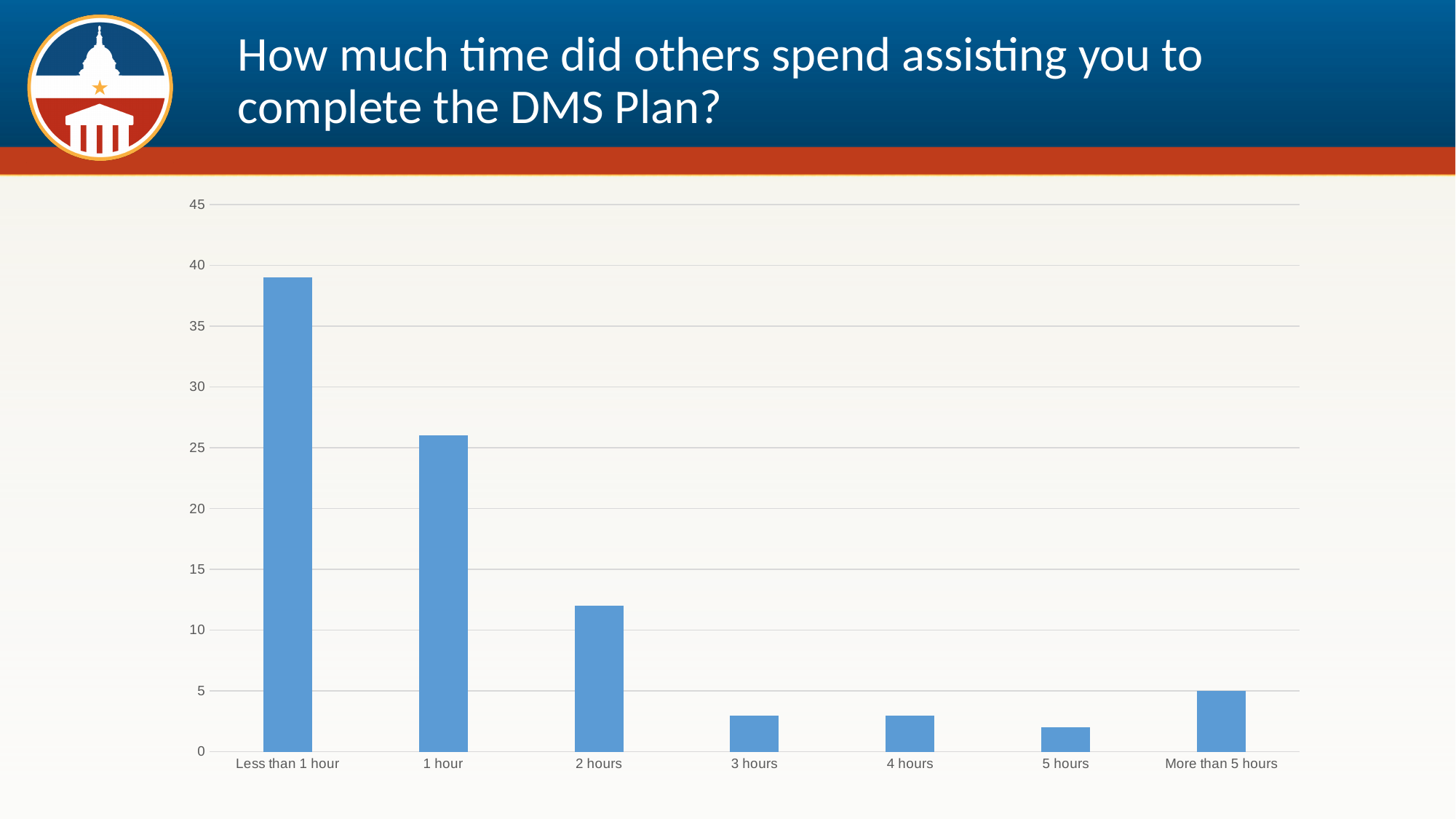

# How much time did others spend assisting you to complete the DMS Plan?

### Chart

| Category | Total |
|---|---|
| Less than 1 hour | 39.0 |
| 1 hour | 26.0 |
| 2 hours | 12.0 |
| 3 hours | 3.0 |
| 4 hours | 3.0 |
| 5 hours | 2.0 |
| More than 5 hours | 5.0 |